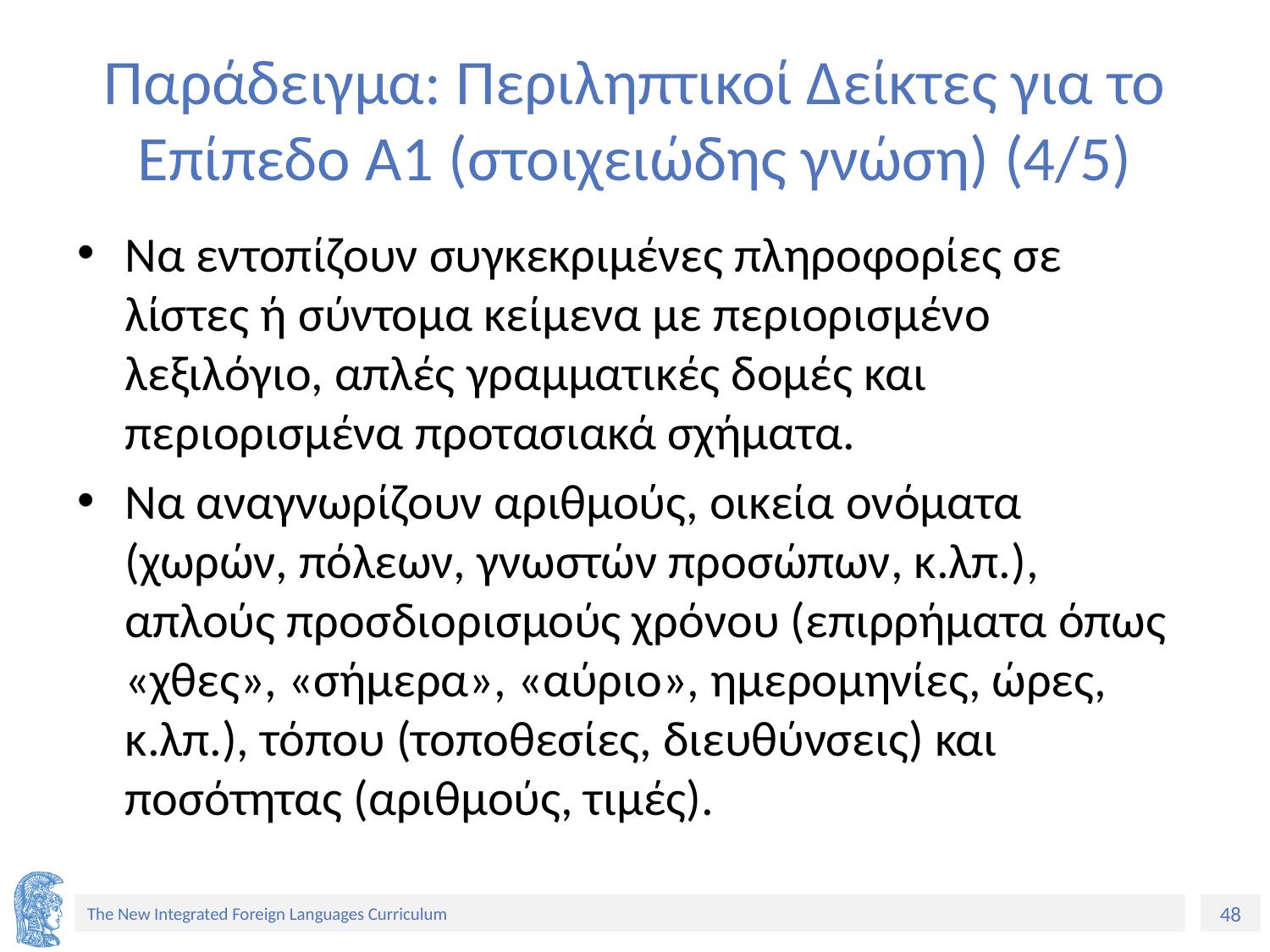

# Παράδειγμα: Περιληπτικοί Δείκτες για το Επίπεδο Α1 (στοιχειώδης γνώση) (4/5)
Να εντοπίζουν συγκεκριμένες πληροφορίες σε λίστες ή σύντομα κείμενα με περιορισμένο λεξιλόγιο, απλές γραμματικές δομές και περιορισμένα προτασιακά σχήματα.
Να αναγνωρίζουν αριθμούς, οικεία ονόματα (χωρών, πόλεων, γνωστών προσώπων, κ.λπ.), απλούς προσδιορισμούς χρόνου (επιρρήματα όπως «χθες», «σήμερα», «αύριο», ημερομηνίες, ώρες, κ.λπ.), τόπου (τοποθεσίες, διευθύνσεις) και ποσότητας (αριθμούς, τιμές).